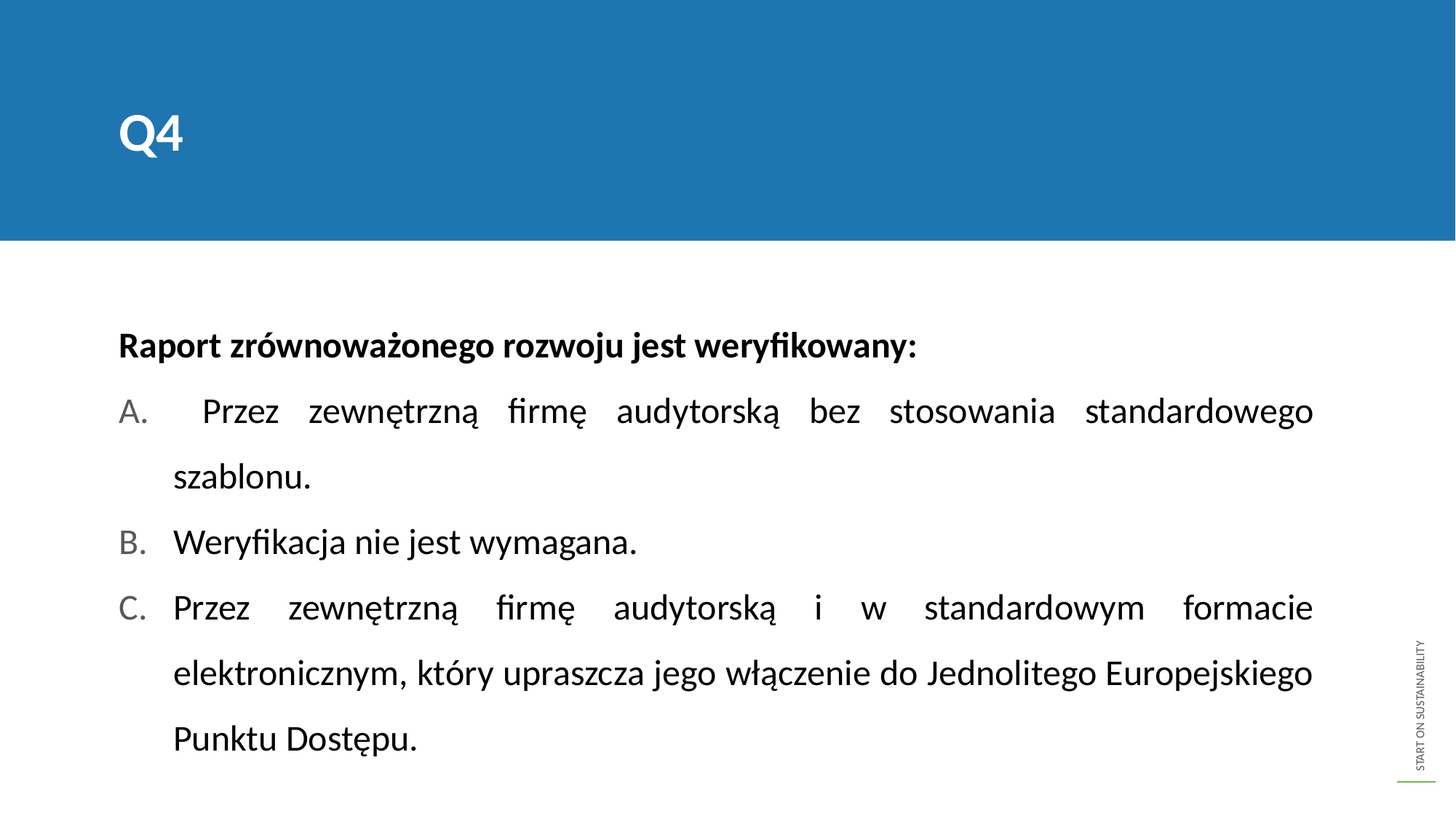

Q4
Raport zrównoważonego rozwoju jest weryfikowany:
 Przez zewnętrzną firmę audytorską bez stosowania standardowego szablonu.
Weryfikacja nie jest wymagana.
Przez zewnętrzną firmę audytorską i w standardowym formacie elektronicznym, który upraszcza jego włączenie do Jednolitego Europejskiego Punktu Dostępu.